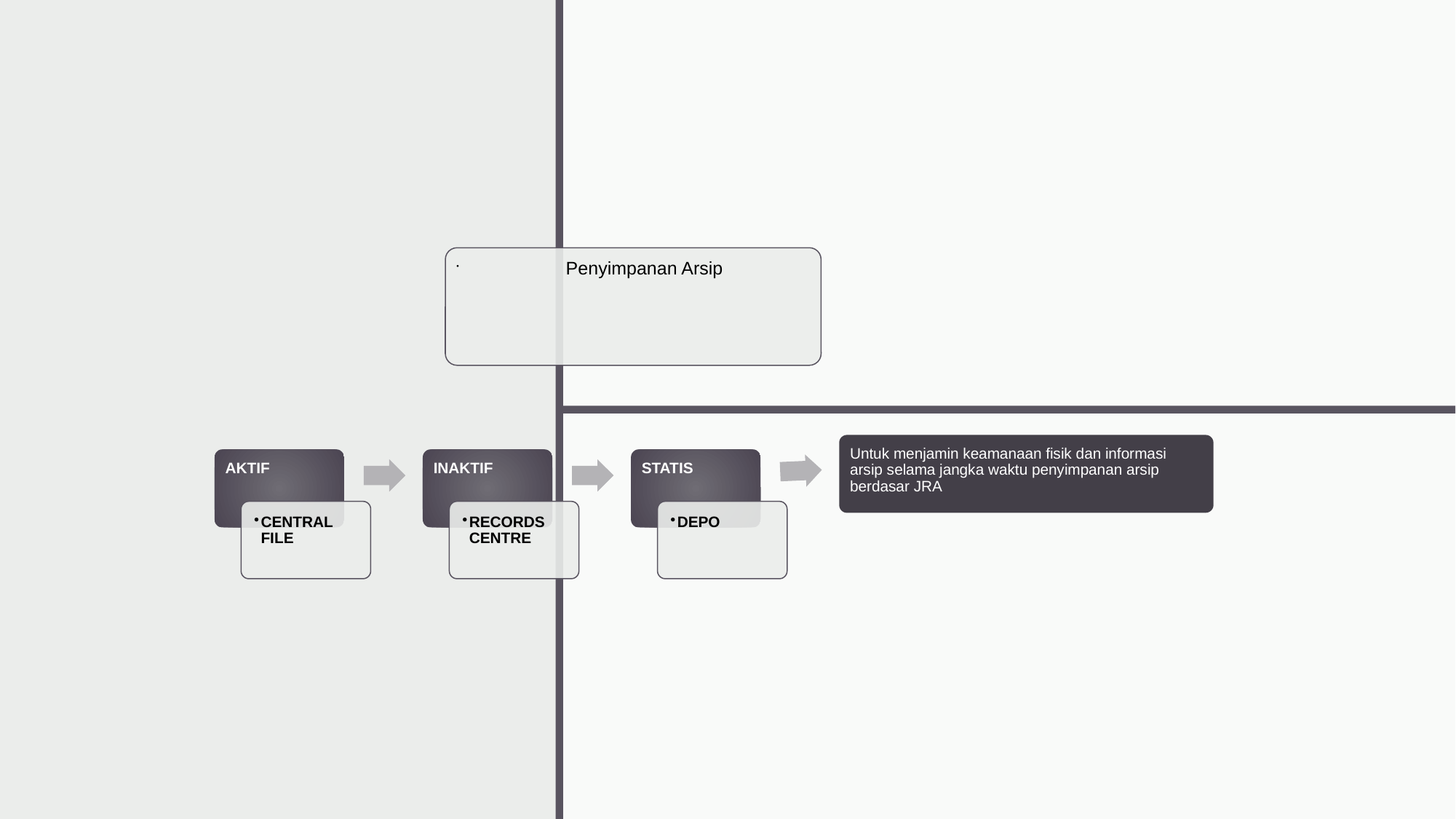

AKTIF
CENTRAL FILE

INAKTIF
RECORDS CENTRE

STATIS
DEPO

Untuk menjamin keamanaan fisik dan informasi arsip selama jangka waktu penyimpanan arsip berdasar JRA
                                               Penyimpanan Arsip